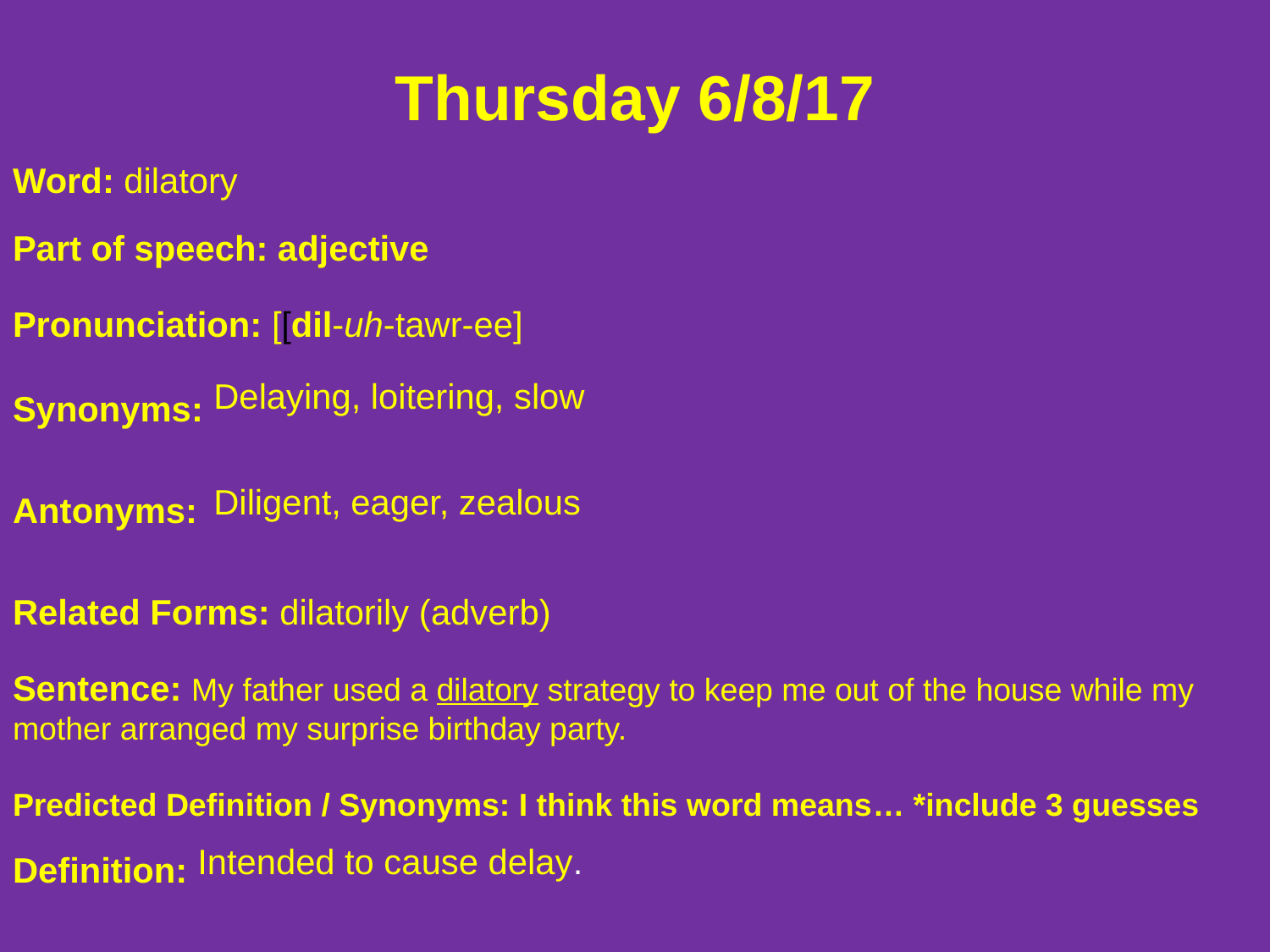

Thursday 6/8/17

Word: dilatory

Part of speech: adjective

Pronunciation: [[dil-uh-tawr-ee]

Synonyms:

Antonyms:

Related Forms: dilatorily (adverb)

Sentence: My father used a dilatory strategy to keep me out of the house while my mother arranged my surprise birthday party.
Predicted Definition / Synonyms: I think this word means… *include 3 guesses

Definition:

Delaying, loitering, slow
Diligent, eager, zealous
Intended to cause delay.